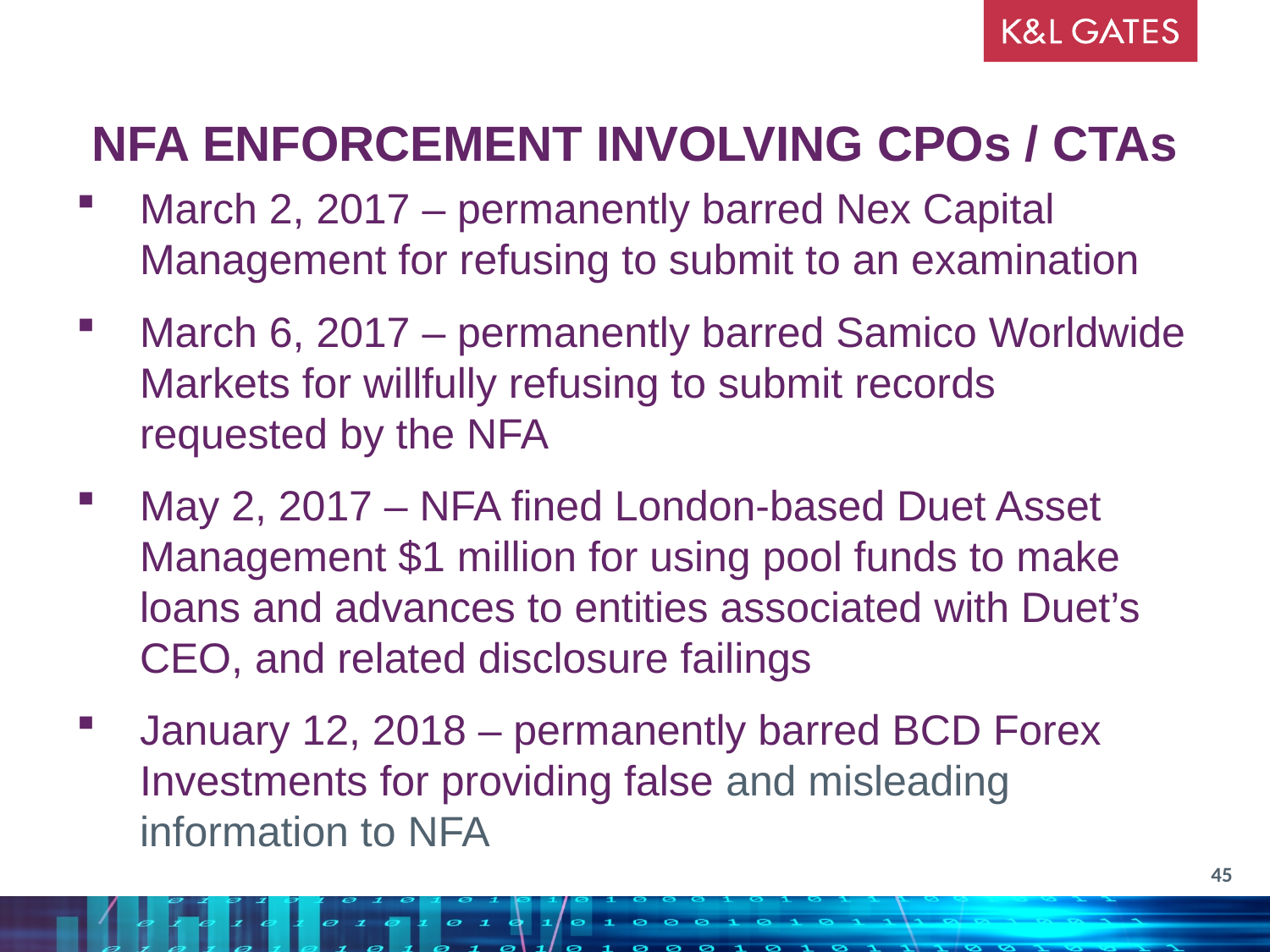

NFA ENFORCEMENT INVOLVING CPOs / CTAs
March 2, 2017 – permanently barred Nex Capital Management for refusing to submit to an examination
March 6, 2017 – permanently barred Samico Worldwide Markets for willfully refusing to submit records requested by the NFA
May 2, 2017 – NFA fined London-based Duet Asset Management $1 million for using pool funds to make loans and advances to entities associated with Duet’s CEO, and related disclosure failings
January 12, 2018 – permanently barred BCD Forex Investments for providing false and misleading information to NFA
45